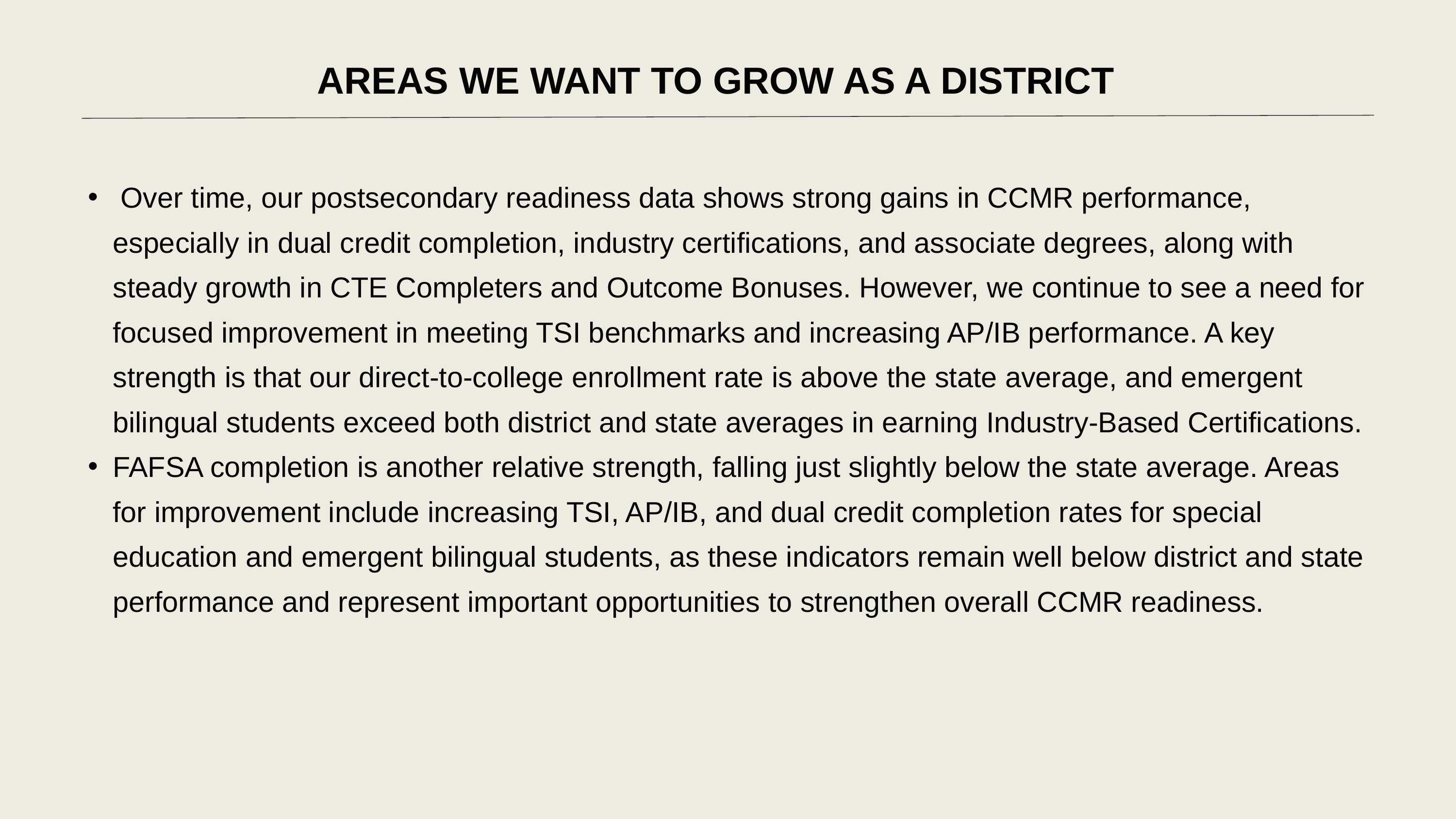

AREAS WE WANT TO GROW AS A DISTRICT
 Over time, our postsecondary readiness data shows strong gains in CCMR performance, especially in dual credit completion, industry certifications, and associate degrees, along with steady growth in CTE Completers and Outcome Bonuses. However, we continue to see a need for focused improvement in meeting TSI benchmarks and increasing AP/IB performance. A key strength is that our direct-to-college enrollment rate is above the state average, and emergent bilingual students exceed both district and state averages in earning Industry-Based Certifications.
FAFSA completion is another relative strength, falling just slightly below the state average. Areas for improvement include increasing TSI, AP/IB, and dual credit completion rates for special education and emergent bilingual students, as these indicators remain well below district and state performance and represent important opportunities to strengthen overall CCMR readiness.